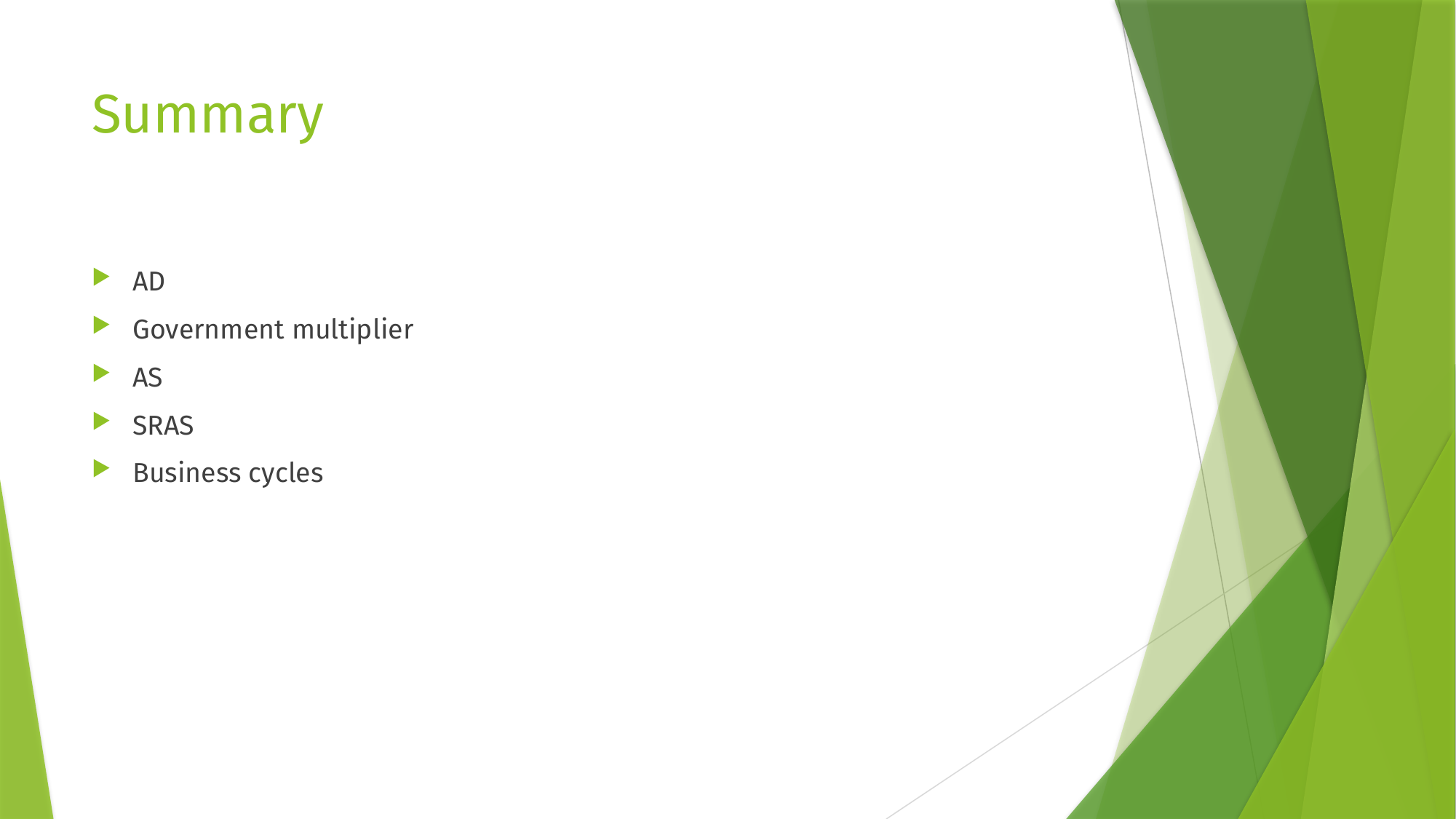

# Summary
AD
Government multiplier
AS
SRAS
Business cycles